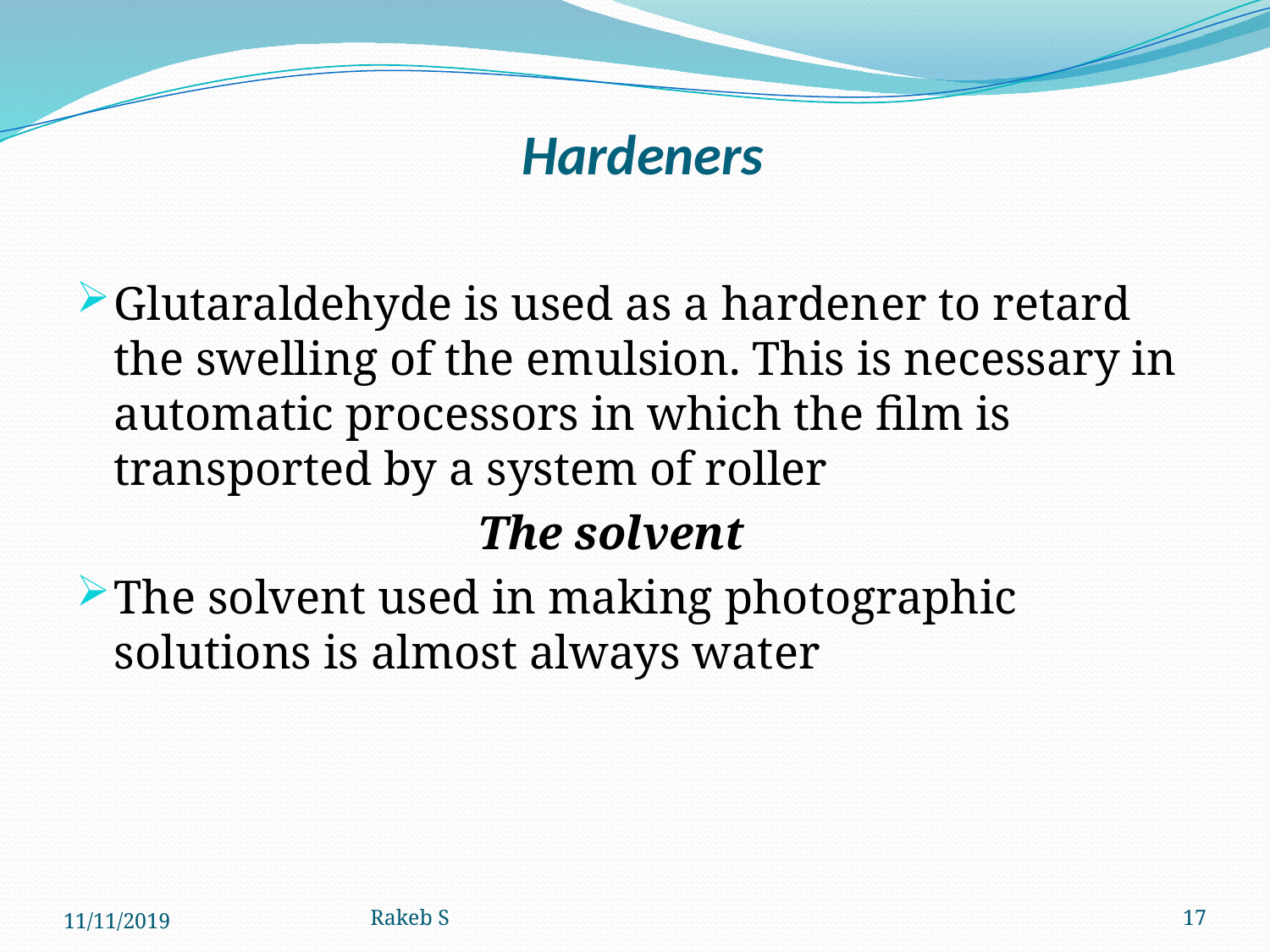

# Hardeners
Glutaraldehyde is used as a hardener to retard the swelling of the emulsion. This is necessary in automatic processors in which the film is transported by a system of roller
 The solvent
The solvent used in making photographic solutions is almost always water

11/11/2019
Rakeb S
17